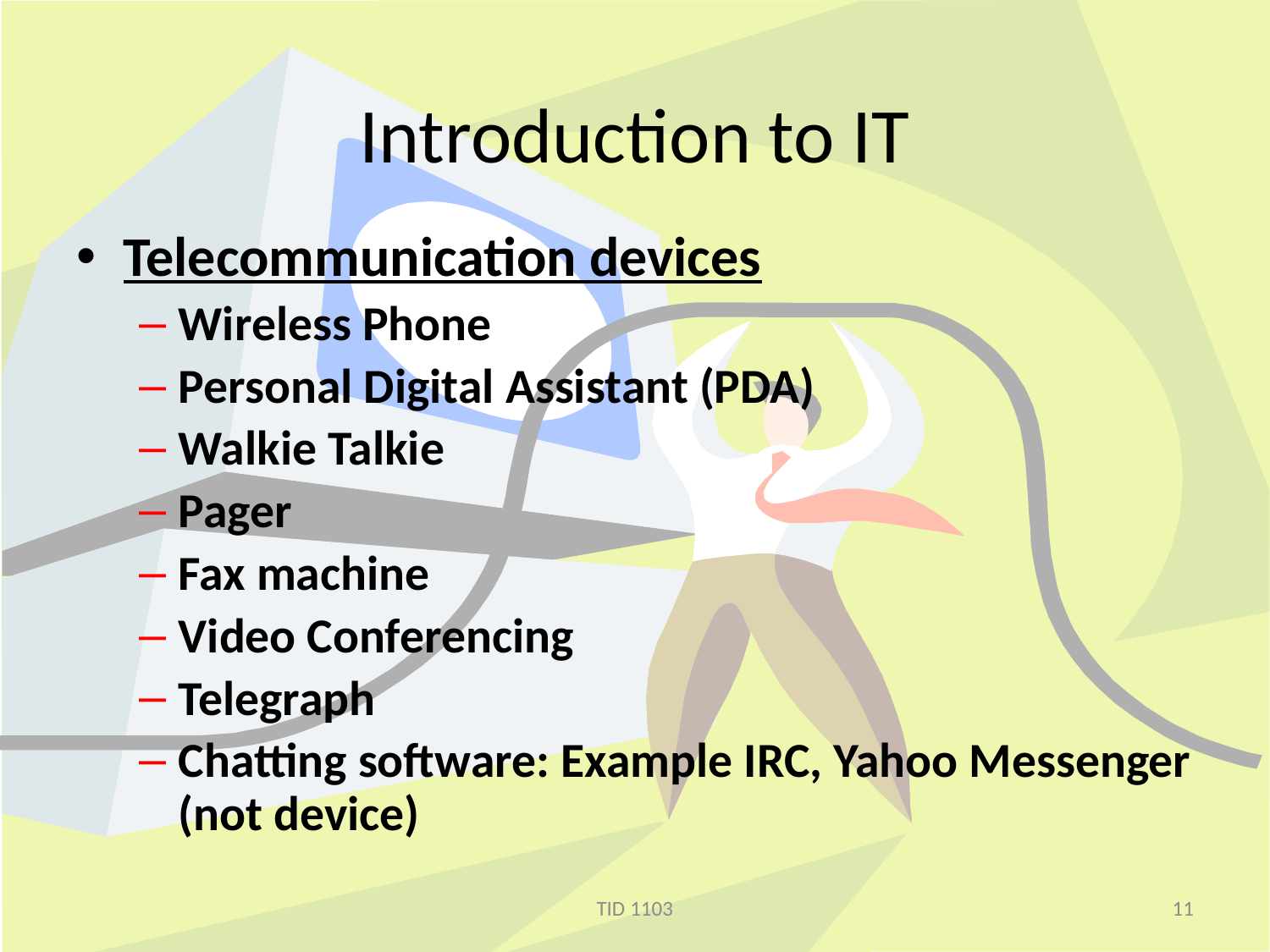

# Introduction to IT
Telecommunication devices
Wireless Phone
Personal Digital Assistant (PDA)
Walkie Talkie
Pager
Fax machine
Video Conferencing
Telegraph
Chatting software: Example IRC, Yahoo Messenger (not device)

TID 1103
11